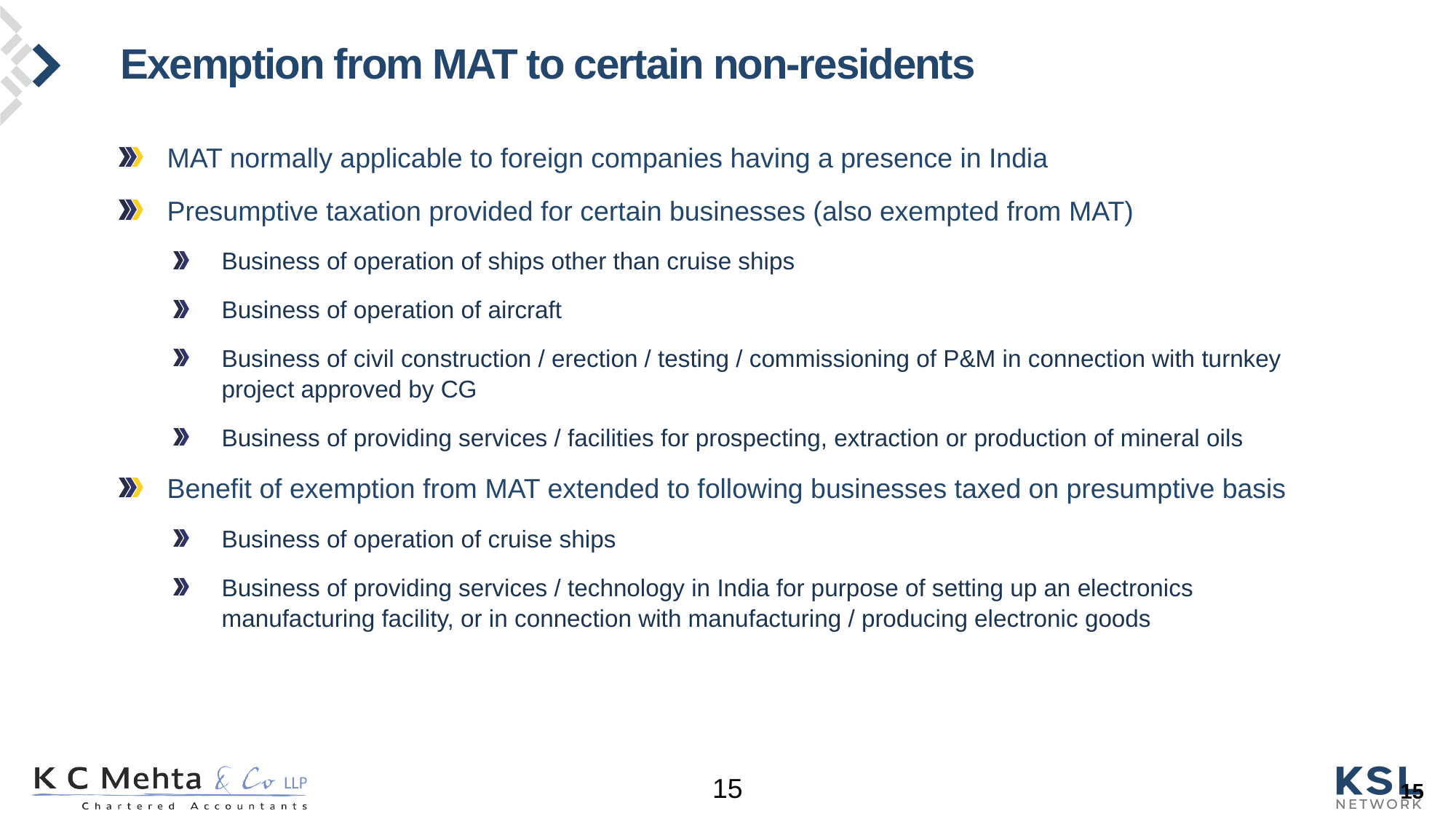

# Exemption from MAT to certain non-residents
MAT normally applicable to foreign companies having a presence in India
Presumptive taxation provided for certain businesses (also exempted from MAT)
Business of operation of ships other than cruise ships
Business of operation of aircraft
Business of civil construction / erection / testing / commissioning of P&M in connection with turnkey project approved by CG
Business of providing services / facilities for prospecting, extraction or production of mineral oils
Benefit of exemption from MAT extended to following businesses taxed on presumptive basis
Business of operation of cruise ships
Business of providing services / technology in India for purpose of setting up an electronics manufacturing facility, or in connection with manufacturing / producing electronic goods

15
15